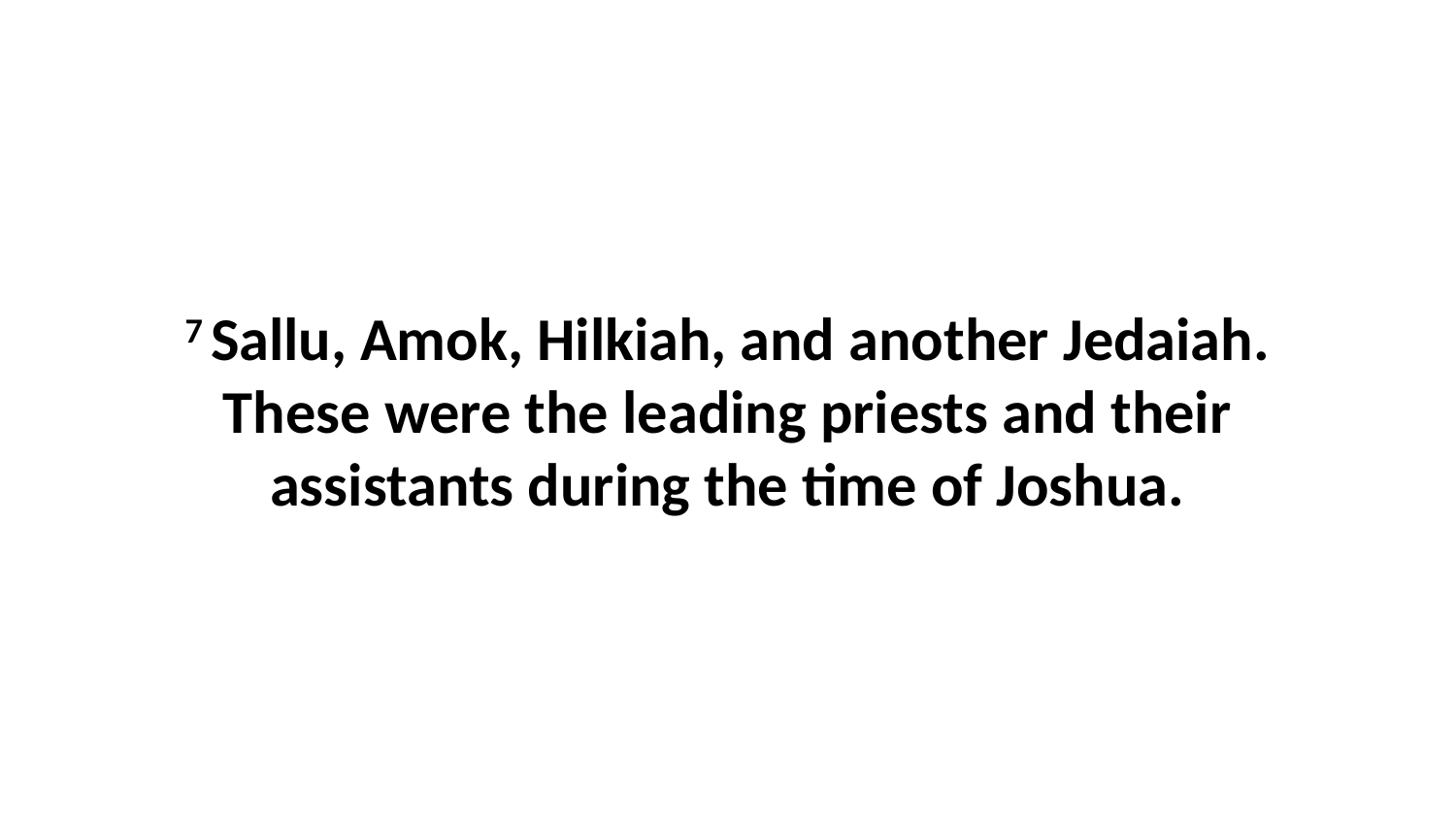

7 Sallu, Amok, Hilkiah, and another Jedaiah. These were the leading priests and their assistants during the time of Joshua.